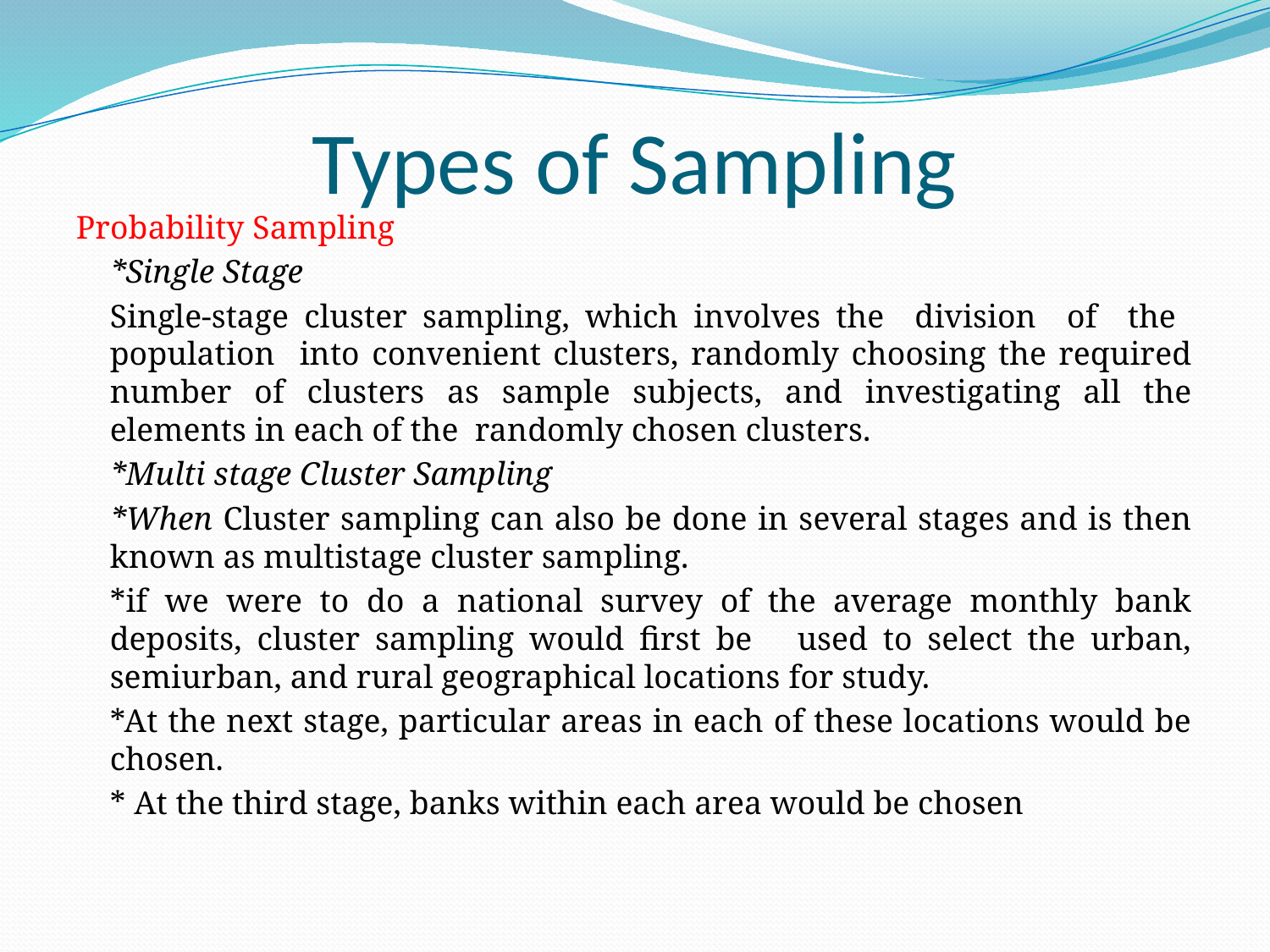

# Types of Sampling
Probability Sampling
	*Single Stage
		Single-stage cluster sampling, which involves the  division  of  the  population  into convenient clusters, randomly choosing the required number of clusters as sample subjects, and investigating all the elements in each of the  randomly chosen clusters.
	*Multi stage Cluster Sampling
		*When Cluster sampling can also be done in several stages and is then known as multistage cluster sampling.
		*if we were to do a national survey of the average monthly bank deposits, cluster sampling would first be   used to select the urban, semiurban, and rural geographical locations for study.
		*At the next stage, particular areas in each of these locations would be chosen.
		* At the third stage, banks within each area would be chosen